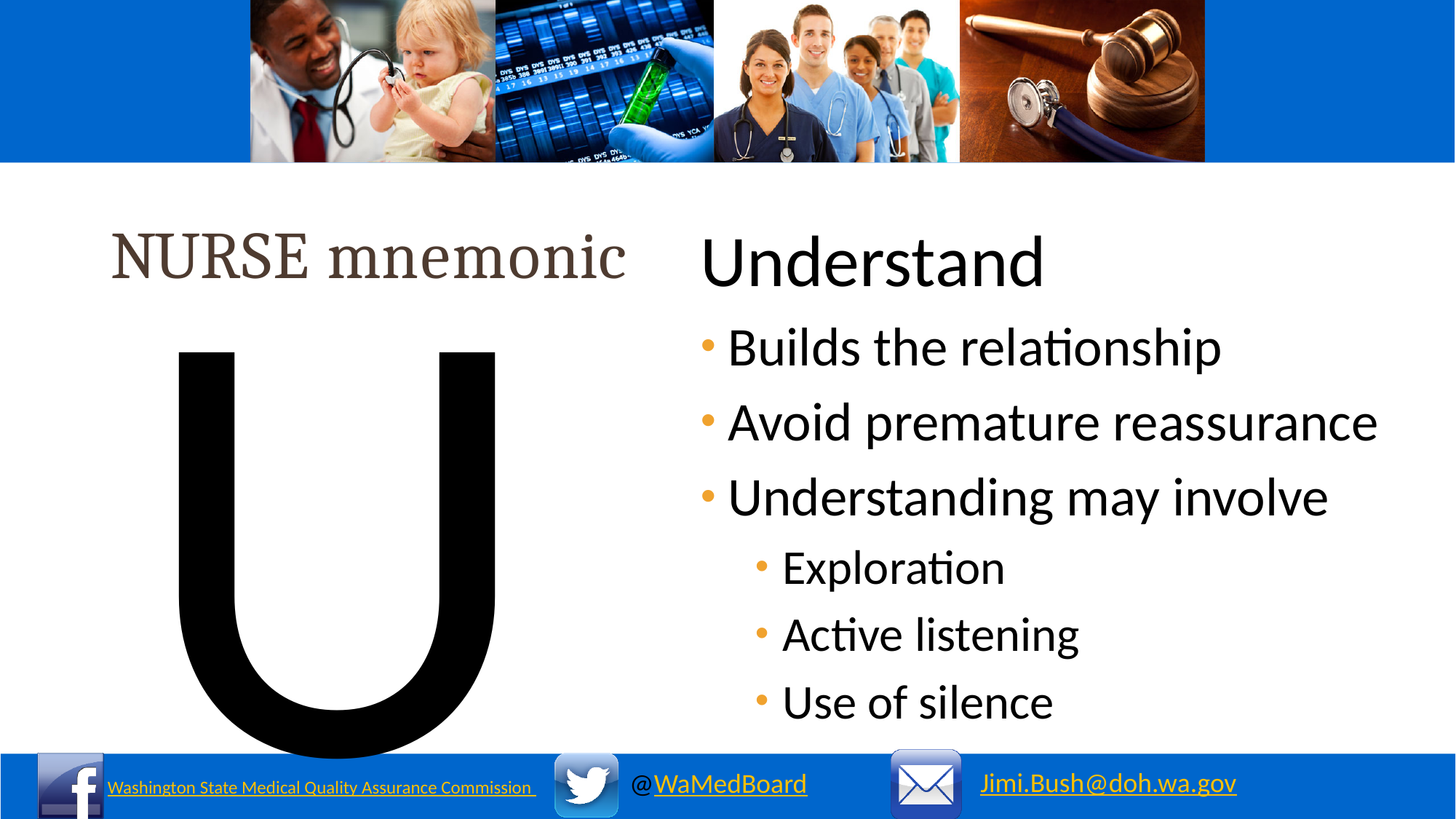

# NURSE mnemonic
U
Understand
Builds the relationship
Avoid premature reassurance
Understanding may involve
Exploration
Active listening
Use of silence